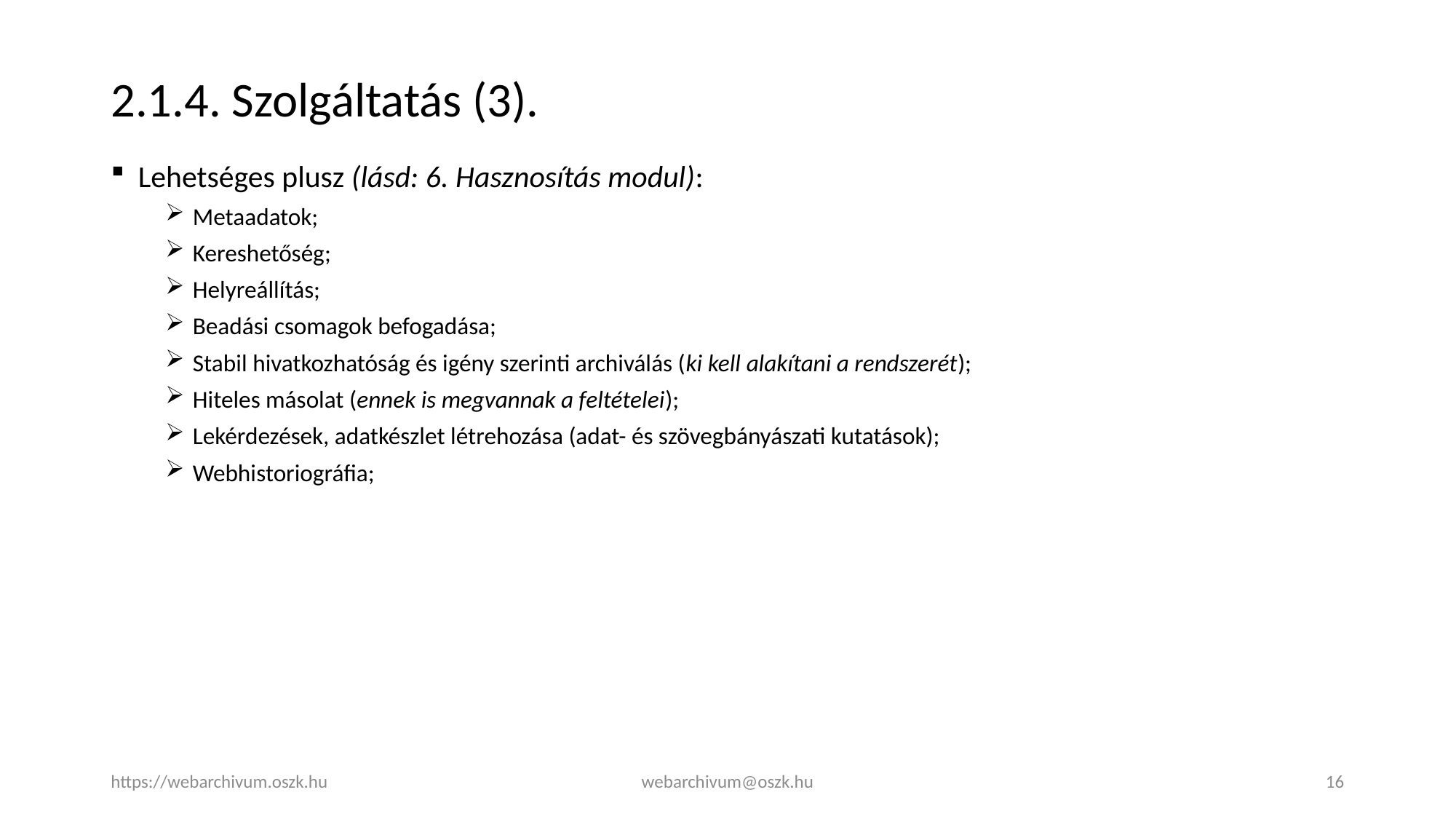

# 2.1.4. Szolgáltatás (3).
Lehetséges plusz (lásd: 6. Hasznosítás modul):
Metaadatok;
Kereshetőség;
Helyreállítás;
Beadási csomagok befogadása;
Stabil hivatkozhatóság és igény szerinti archiválás (ki kell alakítani a rendszerét);
Hiteles másolat (ennek is megvannak a feltételei);
Lekérdezések, adatkészlet létrehozása (adat- és szövegbányászati kutatások);
Webhistoriográfia;
https://webarchivum.oszk.hu
webarchivum@oszk.hu
16